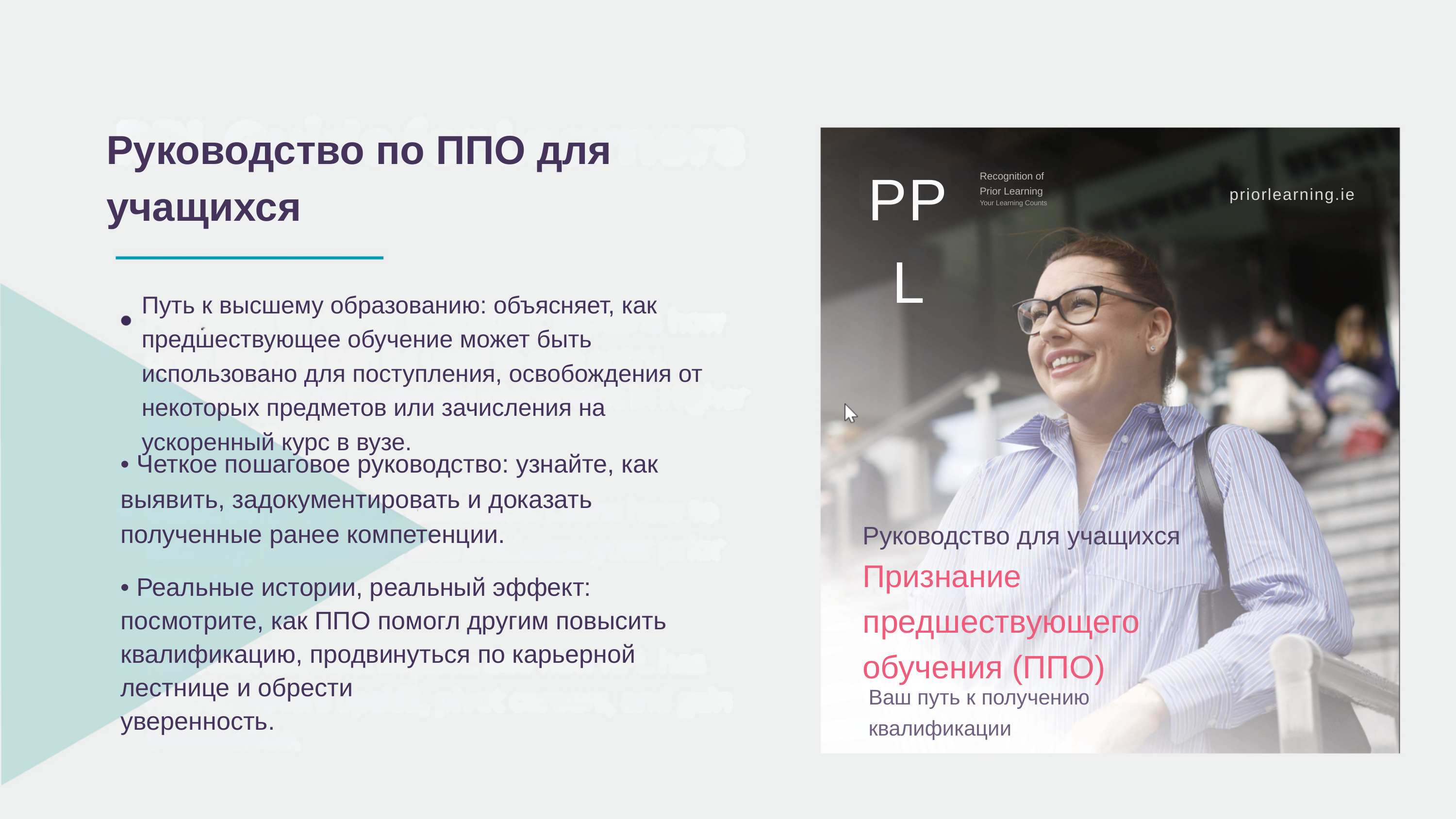

Руководство по ППО для учащихся
PPL
Recognition of
Prior Learning
Your Learning Counts
priorlearning.ie
Путь к высшему образованию: объясняет, как
предшествующее обучение может быть использовано для поступления, освобождения от некоторых предметов или зачисления на ускоренный курс в вузе.
• Четкое пошаговое руководство: узнайте, как
выявить, задокументировать и доказать полученные ранее компетенции.
Руководство для учащихся
Признание
предшествующего обучения (ППО)
• Реальные истории, реальный эффект: посмотрите, как ППО помогл другим повысить квалификацию, продвинуться по карьерной лестнице и обрести
уверенность.
Ваш путь к получению квалификации